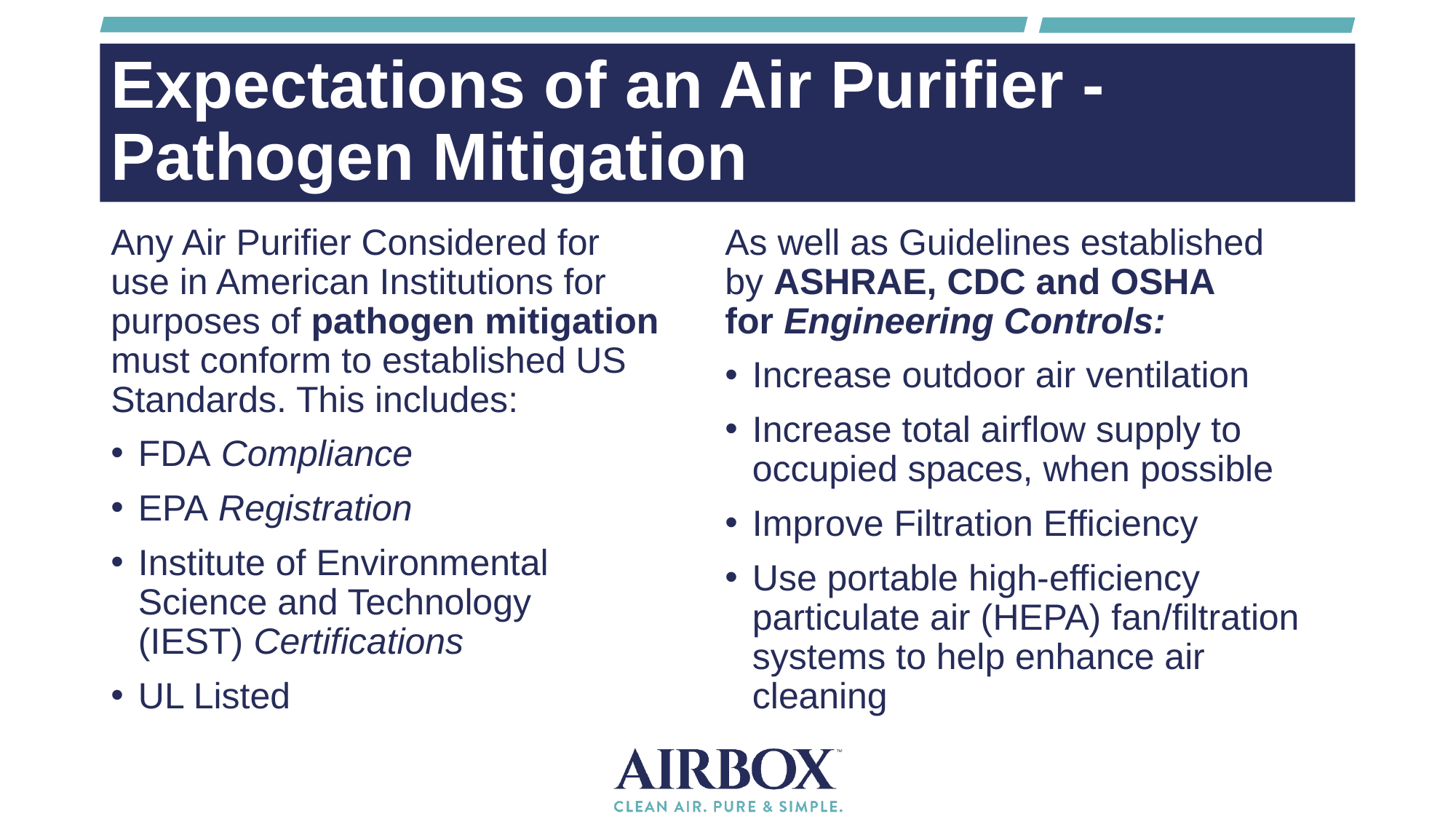

# Expectations of an Air Purifier - Pathogen Mitigation
Any Air Purifier Considered for use in American Institutions for purposes of pathogen mitigation must conform to established US Standards. This includes:
FDA Compliance
EPA Registration
Institute of Environmental Science and Technology (IEST) Certifications
UL Listed

As well as Guidelines established by ASHRAE, CDC and OSHA for Engineering Controls:
Increase outdoor air ventilation
Increase total airflow supply to occupied spaces, when possible
Improve Filtration Efficiency
Use portable high-efficiency particulate air (HEPA) fan/filtration systems to help enhance air cleaning